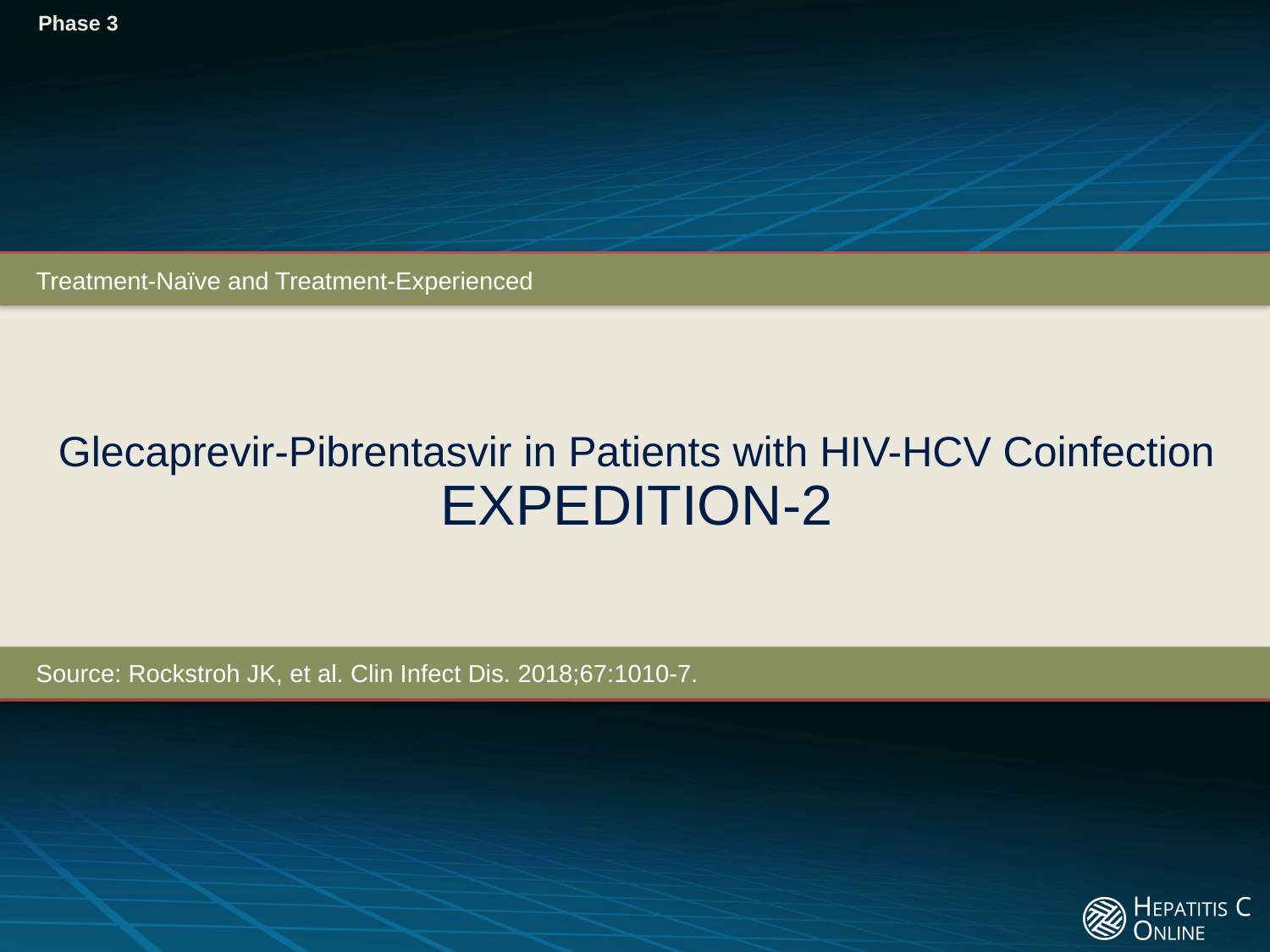

Phase 3
Treatment-Naïve and Treatment-Experienced
# Glecaprevir-Pibrentasvir in Patients with HIV-HCV Coinfection EXPEDITION-2
Source: Rockstroh JK, et al. Clin Infect Dis. 2018;67:1010-7.